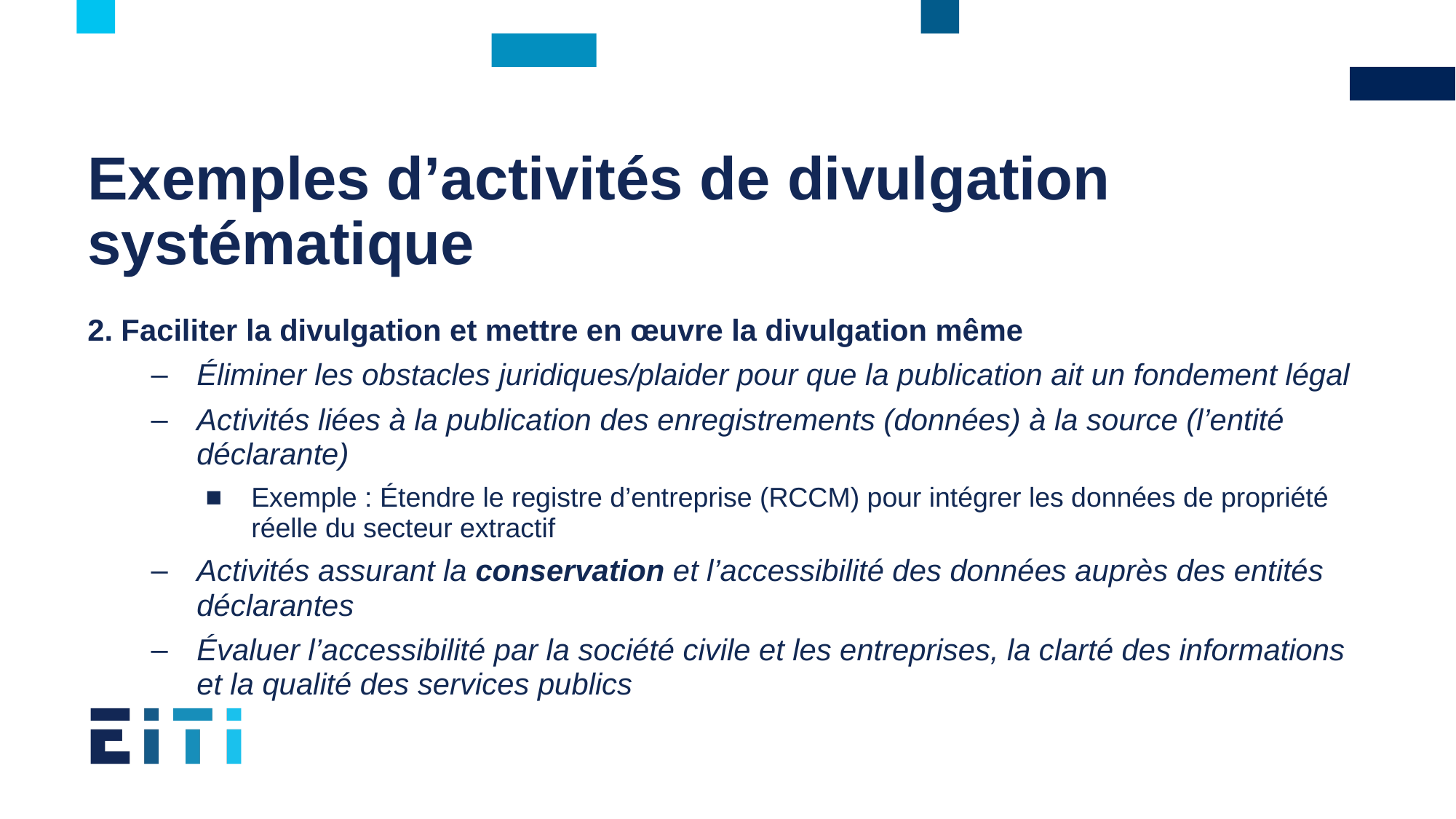

# Exemples d’activités de divulgation systématique
2. Faciliter la divulgation et mettre en œuvre la divulgation même
Éliminer les obstacles juridiques/plaider pour que la publication ait un fondement légal
Activités liées à la publication des enregistrements (données) à la source (l’entité déclarante)
Exemple : Étendre le registre d’entreprise (RCCM) pour intégrer les données de propriété réelle du secteur extractif
Activités assurant la conservation et l’accessibilité des données auprès des entités déclarantes
Évaluer l’accessibilité par la société civile et les entreprises, la clarté des informations et la qualité des services publics